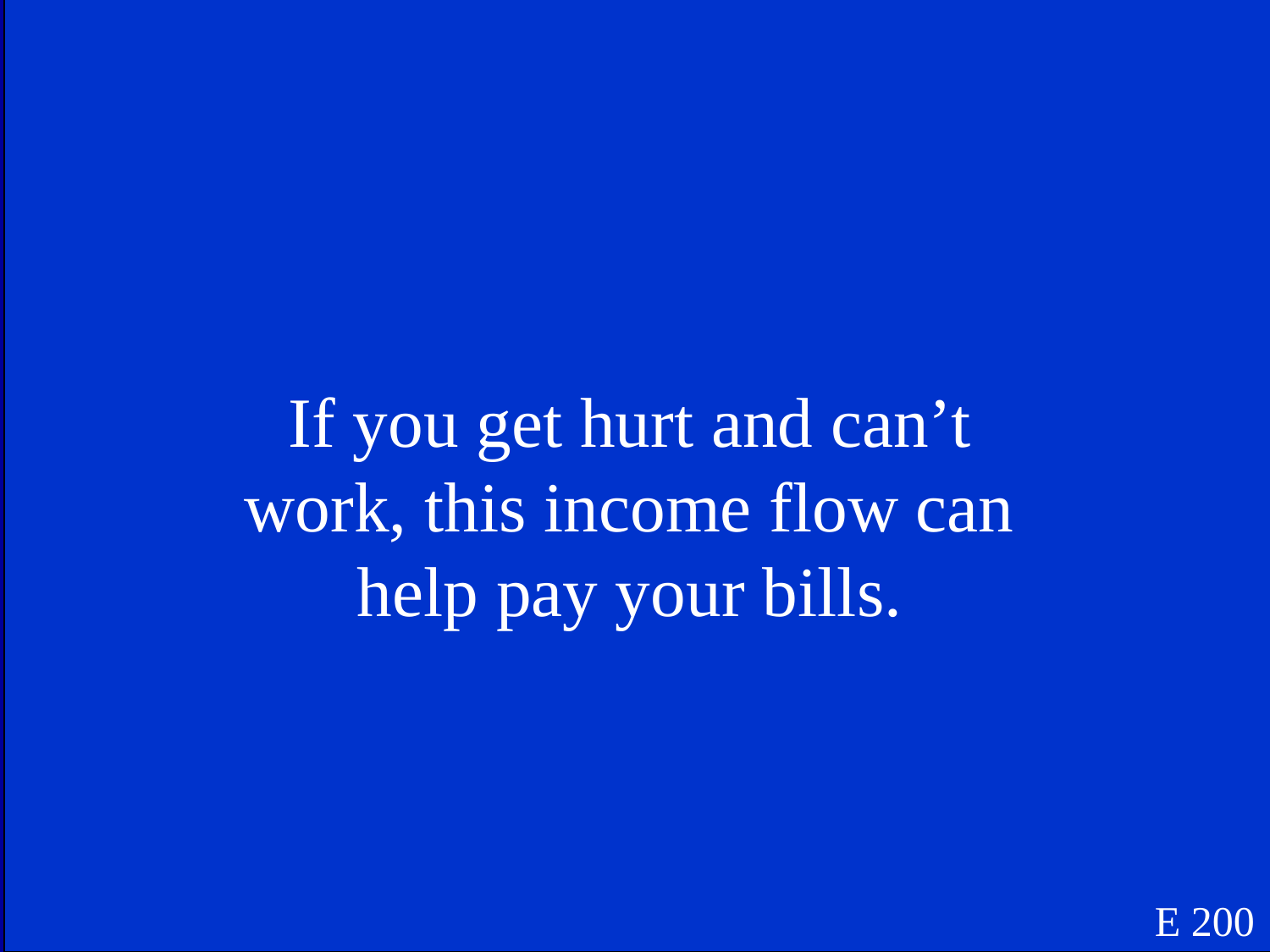

If you get hurt and can’t work, this income flow can help pay your bills.
E 200